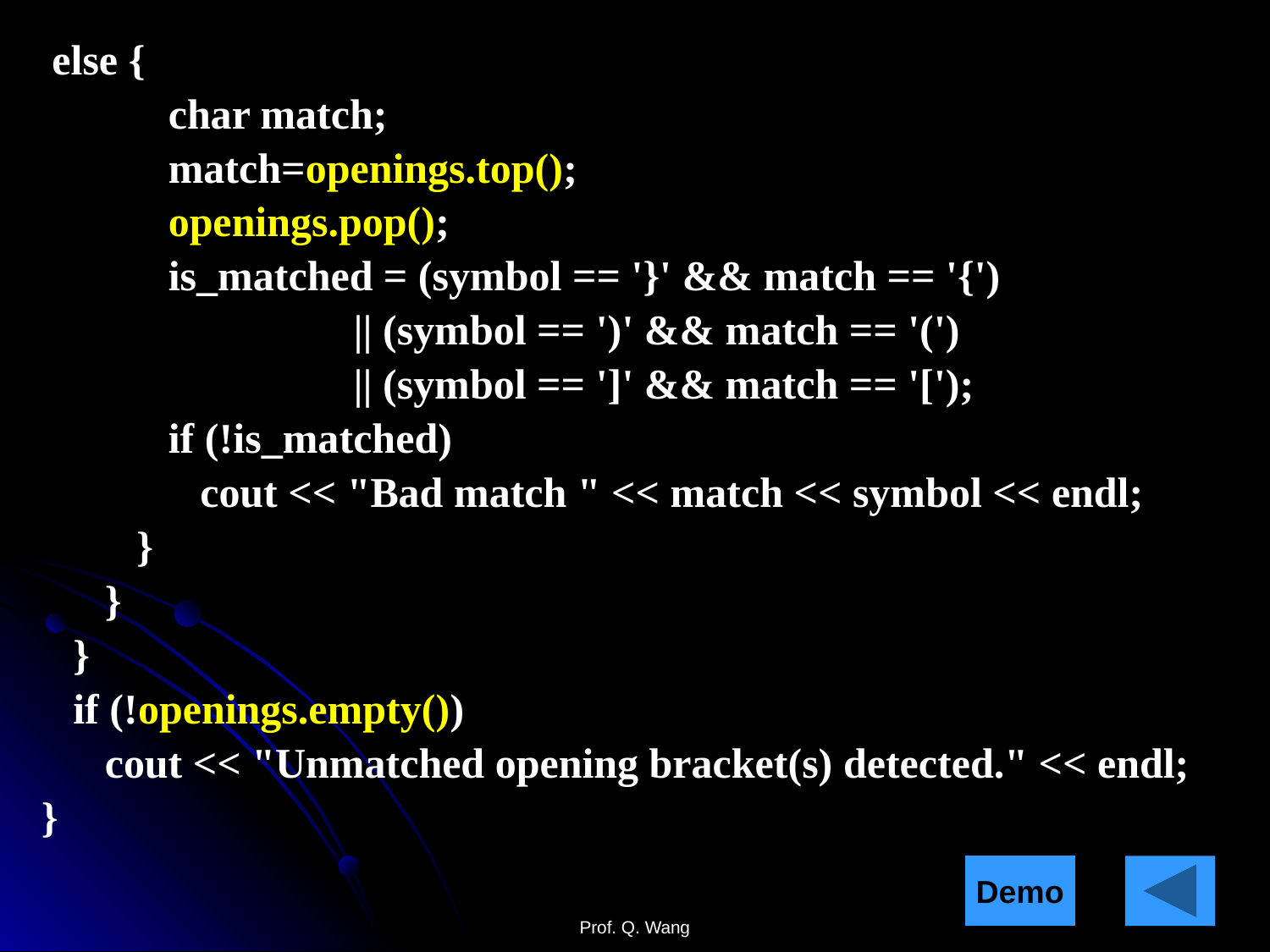

else {
            char match;
            match=openings.top();
            openings.pop();
            is_matched = (symbol == '}' && match == '{')
                        	 || (symbol == ')' && match == '(')
                        	 || (symbol == ']' && match == '[');
            if (!is_matched)
               cout << "Bad match " << match << symbol << endl;
         }
      }
   }
   if (!openings.empty())
      cout << "Unmatched opening bracket(s) detected." << endl;
}
Demo

Prof. Q. Wang